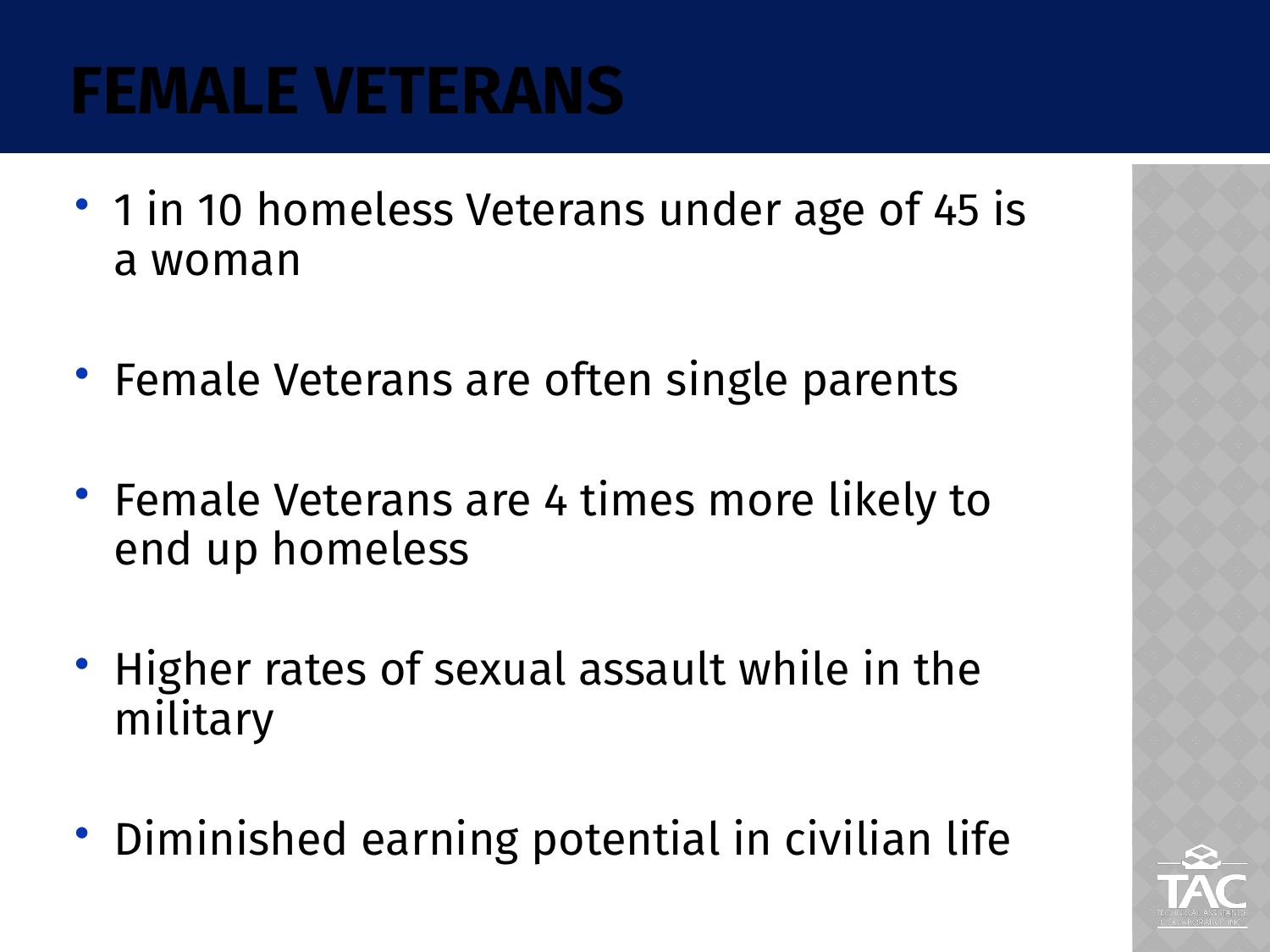

# Female Veterans
1 in 10 homeless Veterans under age of 45 is a woman

Female Veterans are often single parents

Female Veterans are 4 times more likely to end up homeless

Higher rates of sexual assault while in the military

Diminished earning potential in civilian life